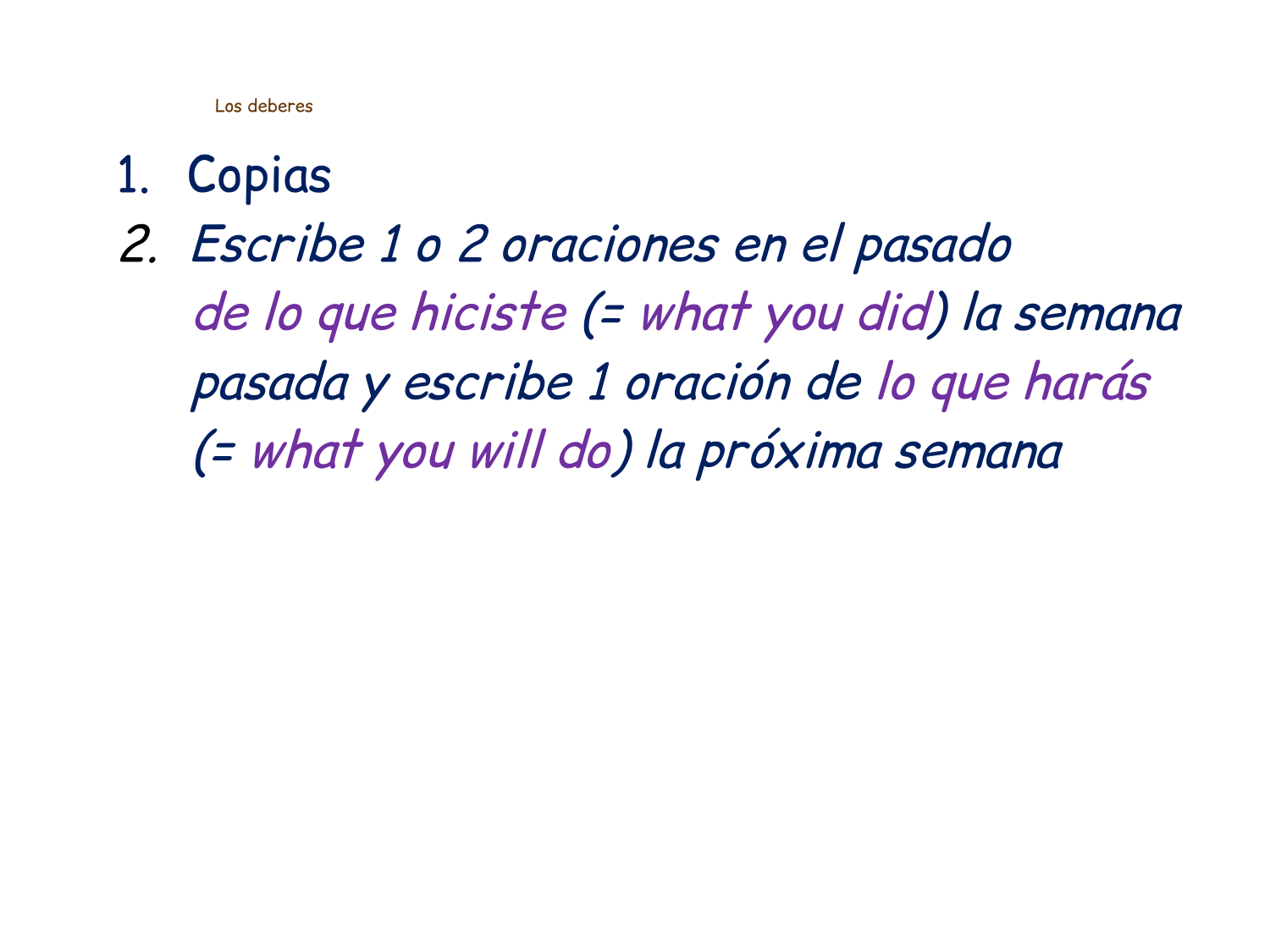

# Los deberes
Copias
2.  Escribe 1 o 2 oraciones en el pasado
     de lo que hiciste (= what you did) la semana
     pasada y escribe 1 oración de lo que harás
     (= what you will do) la próxima semana